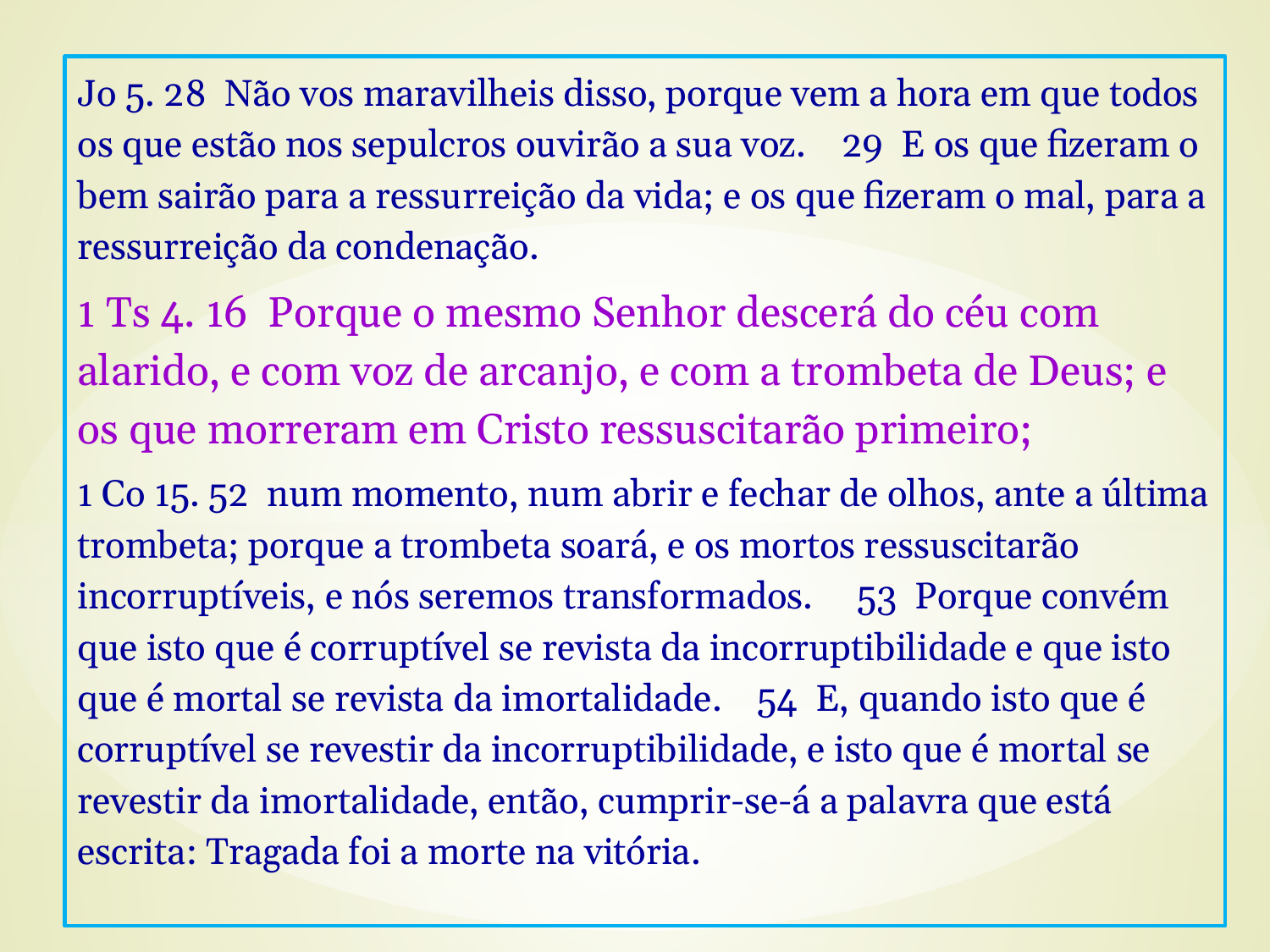

Jo 5. 28  Não vos maravilheis disso, porque vem a hora em que todos os que estão nos sepulcros ouvirão a sua voz.    29  E os que fizeram o bem sairão para a ressurreição da vida; e os que fizeram o mal, para a ressurreição da condenação.
1 Ts 4. 16  Porque o mesmo Senhor descerá do céu com alarido, e com voz de arcanjo, e com a trombeta de Deus; e os que morreram em Cristo ressuscitarão primeiro;
1 Co 15. 52  num momento, num abrir e fechar de olhos, ante a última trombeta; porque a trombeta soará, e os mortos ressuscitarão incorruptíveis, e nós seremos transformados.     53  Porque convém que isto que é corruptível se revista da incorruptibilidade e que isto que é mortal se revista da imortalidade.    54  E, quando isto que é corruptível se revestir da incorruptibilidade, e isto que é mortal se revestir da imortalidade, então, cumprir-se-á a palavra que está escrita: Tragada foi a morte na vitória.